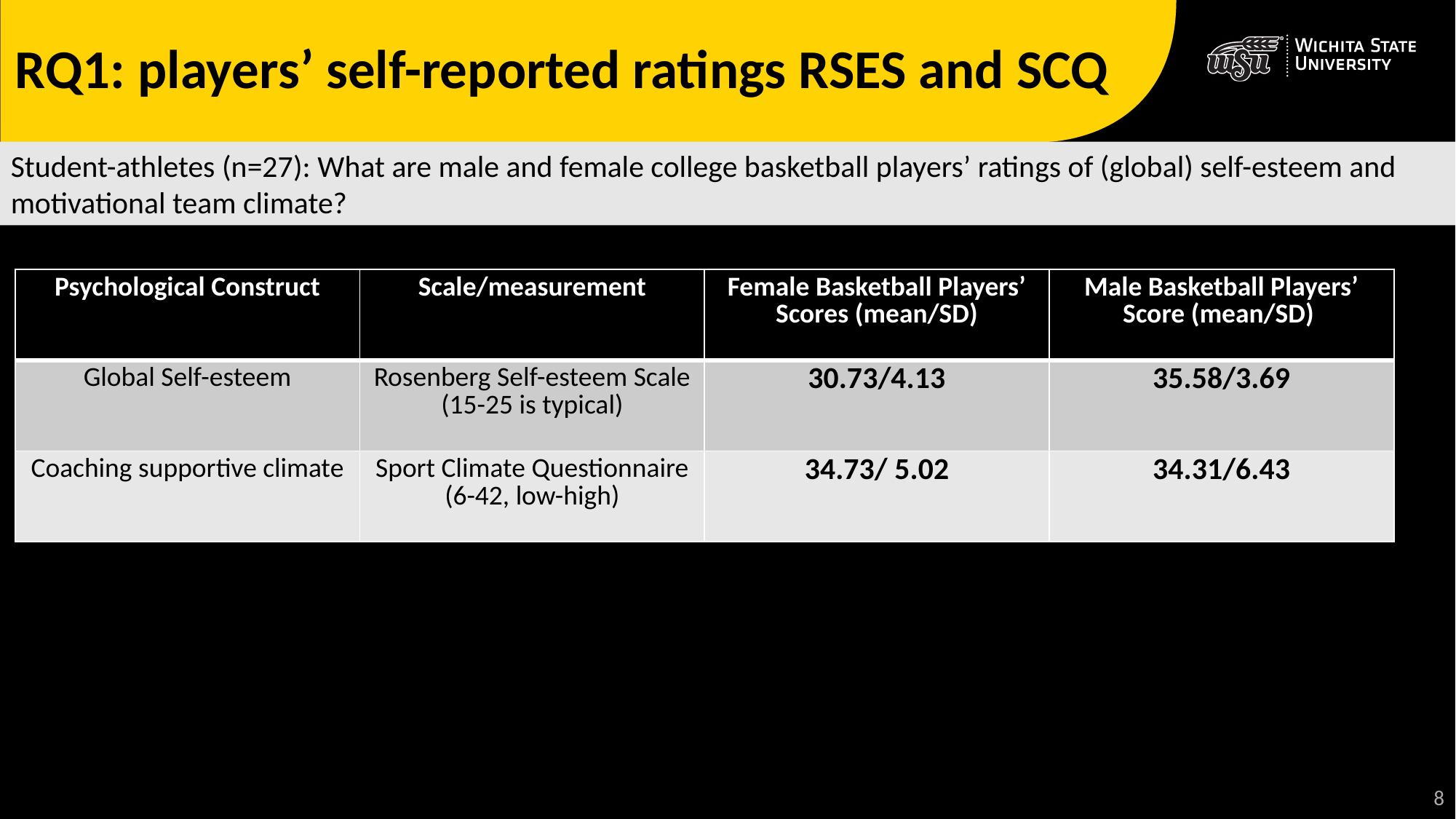

# RQ1: players’ self-reported ratings RSES and SCQ
Student-athletes (n=27): What are male and female college basketball players’ ratings of (global) self-esteem and motivational team climate?
| Psychological Construct | Scale/measurement | Female Basketball Players’ Scores (mean/SD) | Male Basketball Players’ Score (mean/SD) |
| --- | --- | --- | --- |
| Global Self-esteem | Rosenberg Self-esteem Scale (15-25 is typical) | 30.73/4.13 | 35.58/3.69 |
| Coaching supportive climate | Sport Climate Questionnaire (6-42, low-high) | 34.73/ 5.02 | 34.31/6.43 |
8